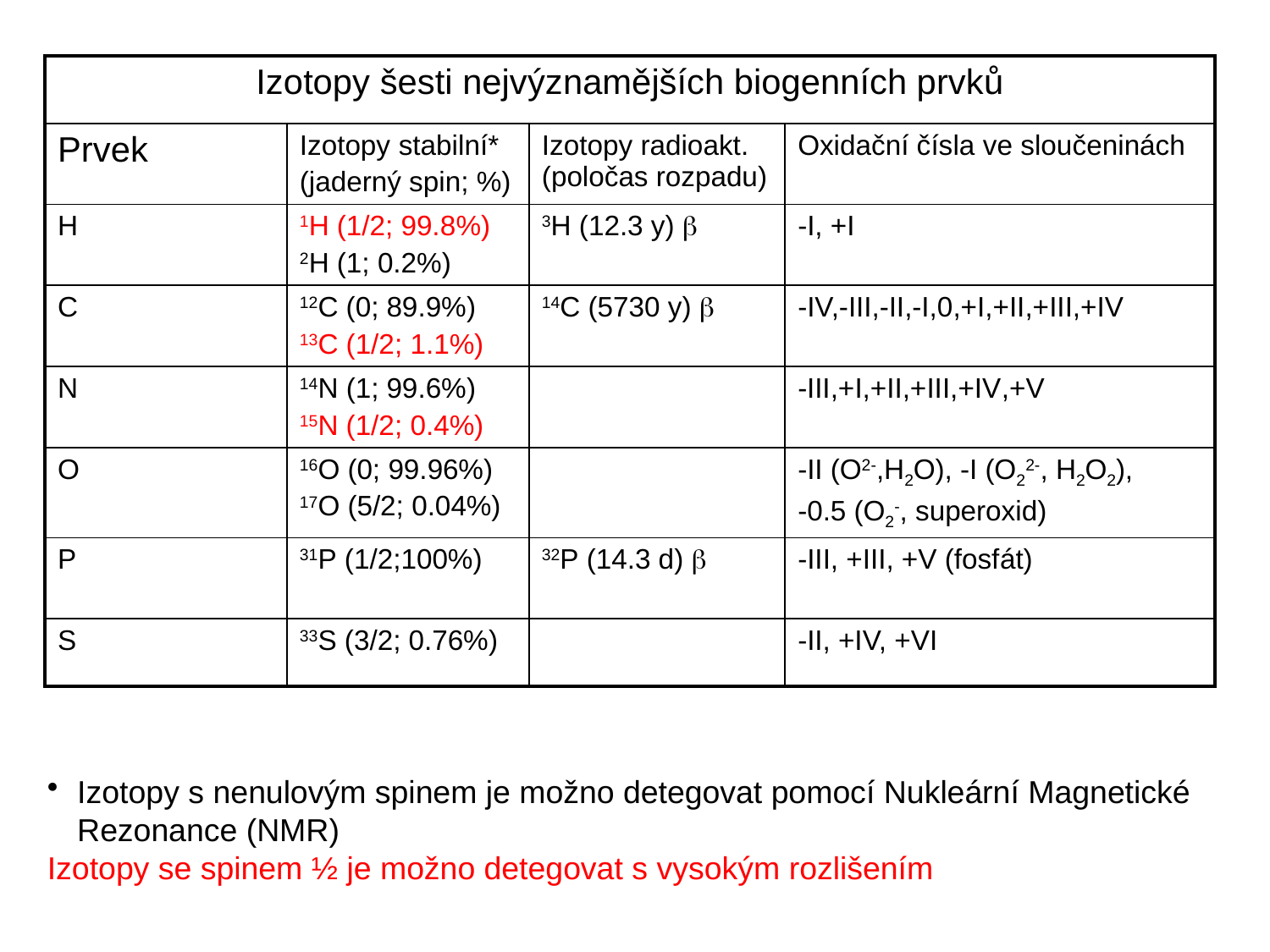

| Izotopy šesti nejvýznamějších biogenních prvků |  |  |  |
| --- | --- | --- | --- |
| Prvek | Izotopy stabilní\* (jaderný spin; %) | Izotopy radioakt. (poločas rozpadu) | Oxidační čísla ve sloučeninách |
| H | 1H (1/2; 99.8%) 2H (1; 0.2%) | 3H (12.3 y) β | -I, +I |
| C | 12C (0; 89.9%) 13C (1/2; 1.1%) | 14C (5730 y) β | -IV,-III,-II,-I,0,+I,+II,+III,+IV |
| N | 14N (1; 99.6%) 15N (1/2; 0.4%) |  | -III,+I,+II,+III,+IV,+V |
| O | 16O (0; 99.96%) 17O (5/2; 0.04%) |  | -II (O2-,H2O), -I (O22-, H2O2), -0.5 (O2-, superoxid) |
| P | 31P (1/2;100%) | 32P (14.3 d) β | -III, +III, +V (fosfát) |
| S | 33S (3/2; 0.76%) |  | -II, +IV, +VI |
Izotopy s nenulovým spinem je možno detegovat pomocí Nukleární Magnetické Rezonance (NMR)
Izotopy se spinem ½ je možno detegovat s vysokým rozlišením